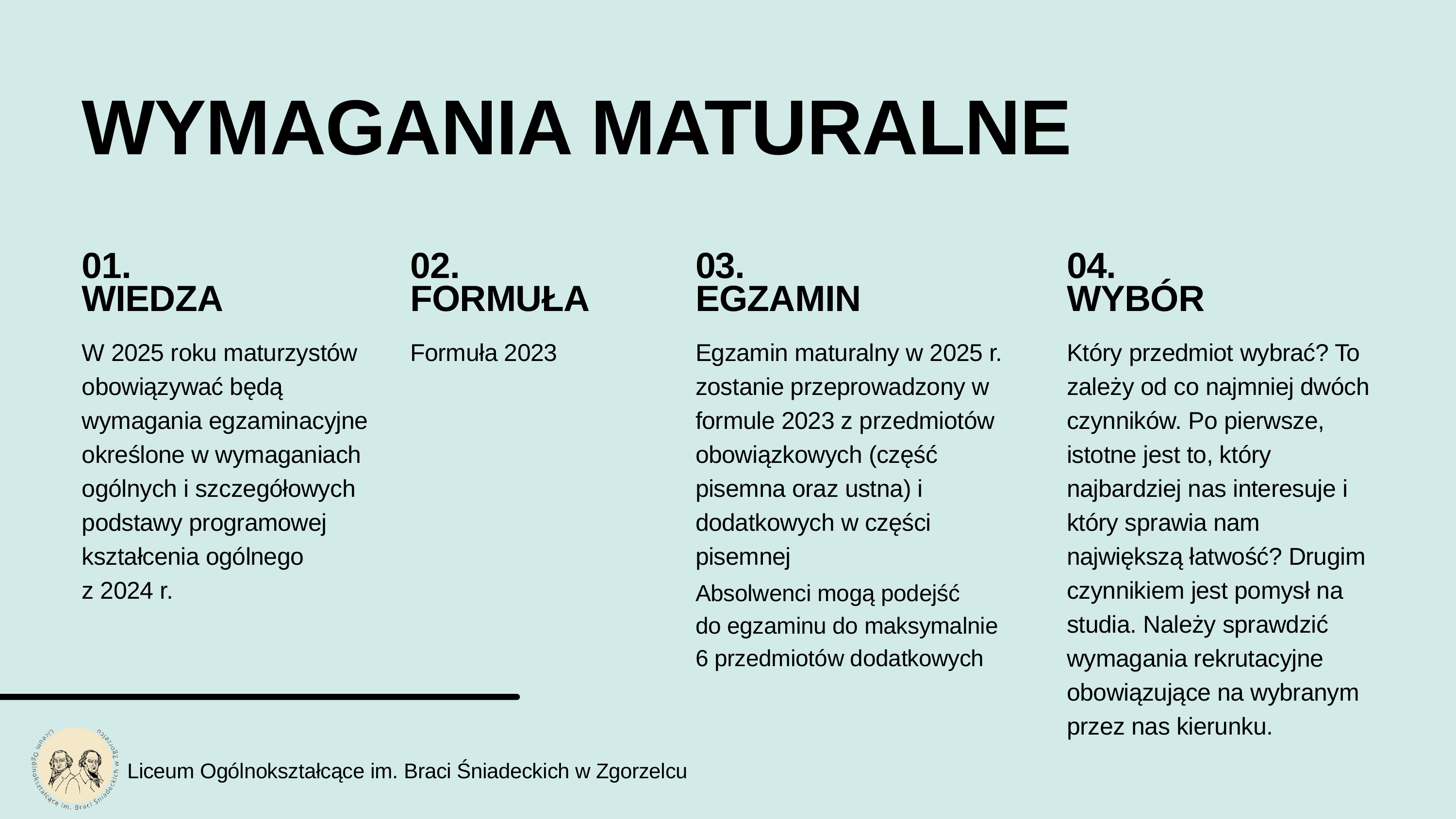

WYMAGANIA MATURALNE
01.
WIEDZA
02.
FORMUŁA
03.
EGZAMIN
04.
WYBÓR
W 2025 roku maturzystów obowiązywać będą wymagania egzaminacyjne określone w wymaganiach ogólnych i szczegółowych podstawy programowej kształcenia ogólnego
z 2024 r.
Formuła 2023
Egzamin maturalny w 2025 r. zostanie przeprowadzony w formule 2023 z przedmiotów obowiązkowych (część pisemna oraz ustna) i dodatkowych w części pisemnej
Który przedmiot wybrać? To zależy od co najmniej dwóch czynników. Po pierwsze, istotne jest to, który najbardziej nas interesuje i który sprawia nam największą łatwość? Drugim czynnikiem jest pomysł na studia. Należy sprawdzić wymagania rekrutacyjne obowiązujące na wybranym przez nas kierunku.
Absolwenci mogą podejść
do egzaminu do maksymalnie 6 przedmiotów dodatkowych

Liceum Ogólnokształcące im. Braci Śniadeckich w Zgorzelcu